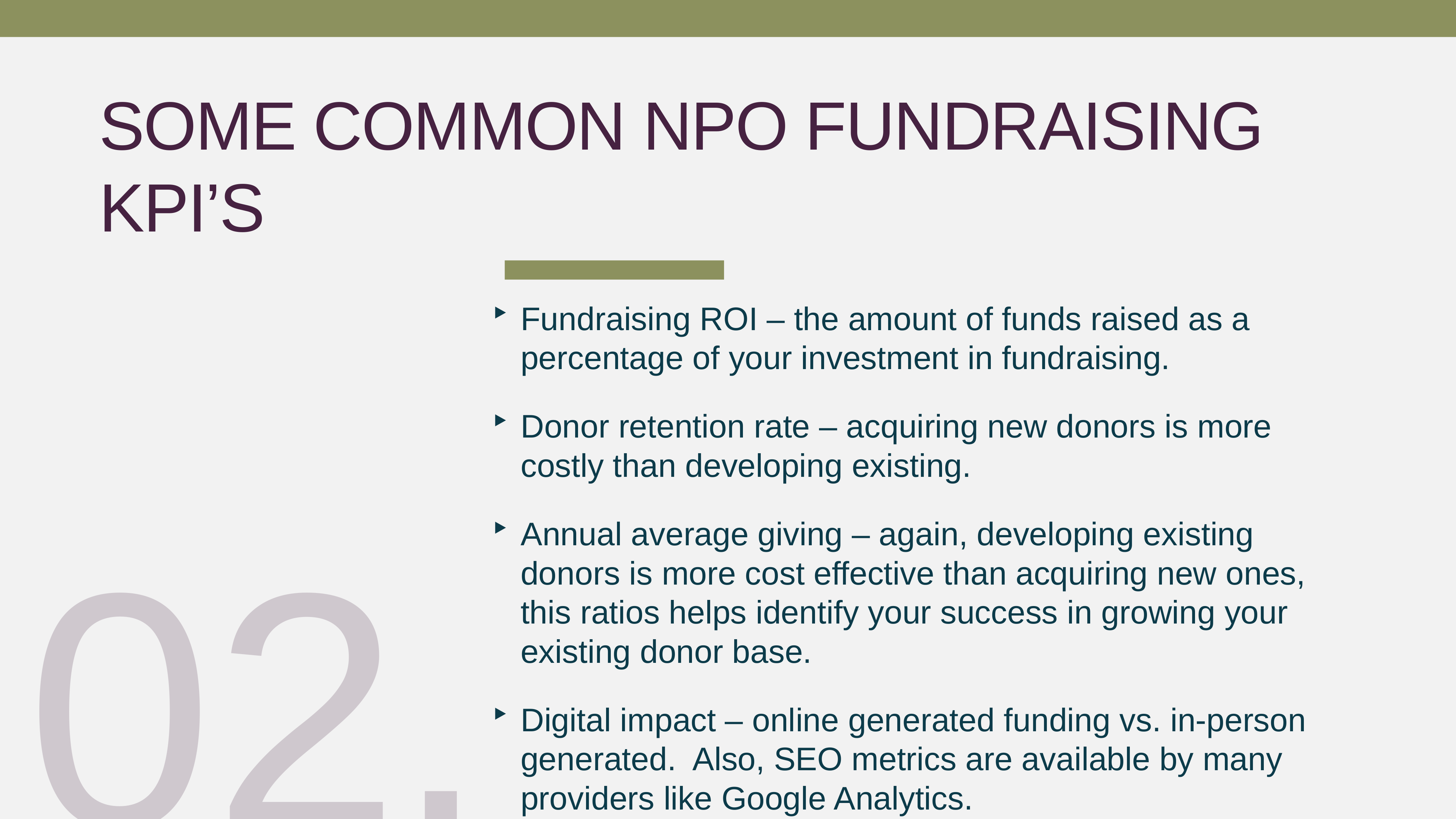

Some common NPO fundraising kpi’s
02.
Fundraising ROI – the amount of funds raised as a percentage of your investment in fundraising.
Donor retention rate – acquiring new donors is more costly than developing existing.
Annual average giving – again, developing existing donors is more cost effective than acquiring new ones, this ratios helps identify your success in growing your existing donor base.
Digital impact – online generated funding vs. in-person generated.  Also, SEO metrics are available by many providers like Google Analytics.